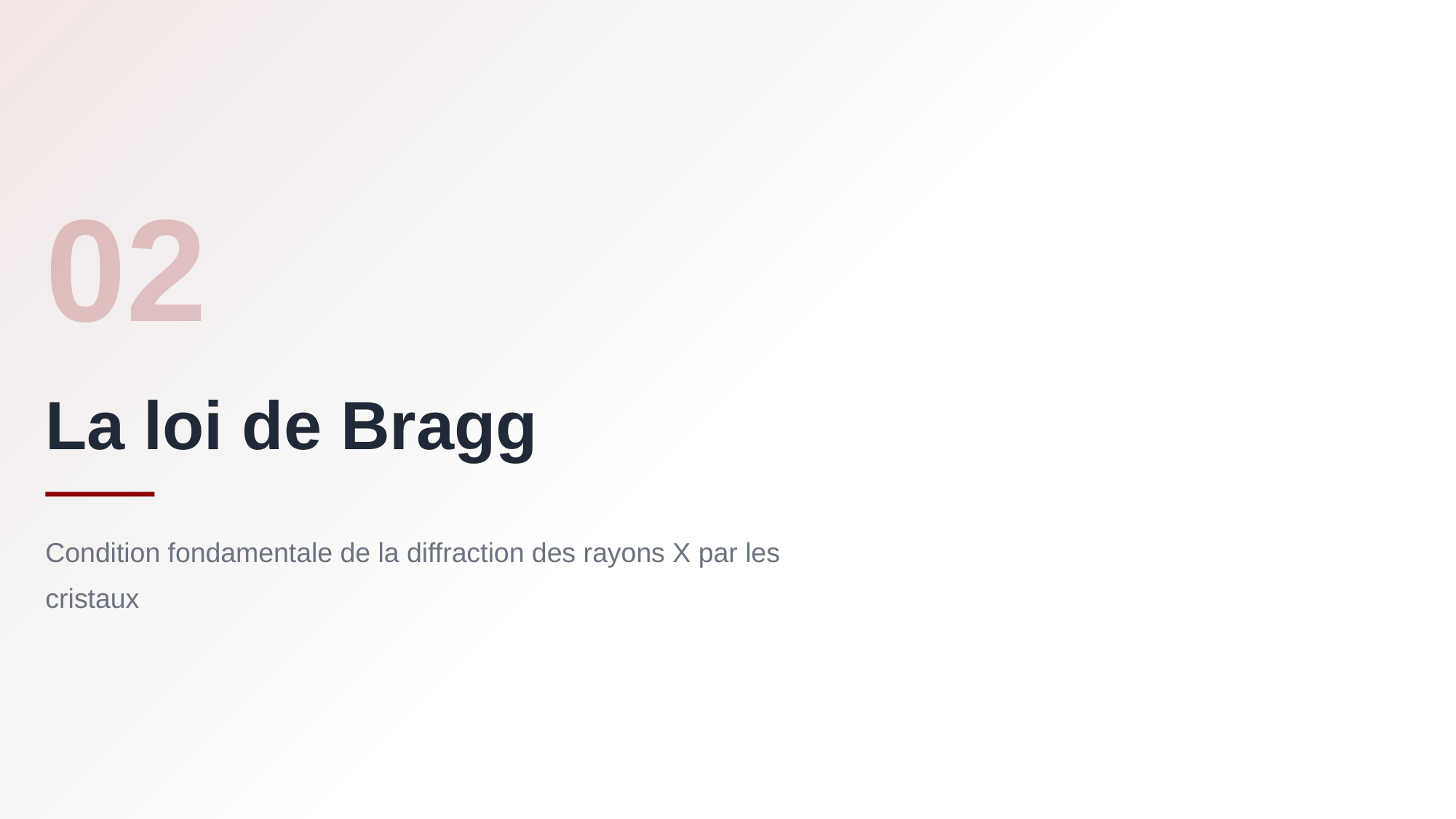

02
La loi de Bragg

Condition fondamentale de la diffraction des rayons X par les cristaux